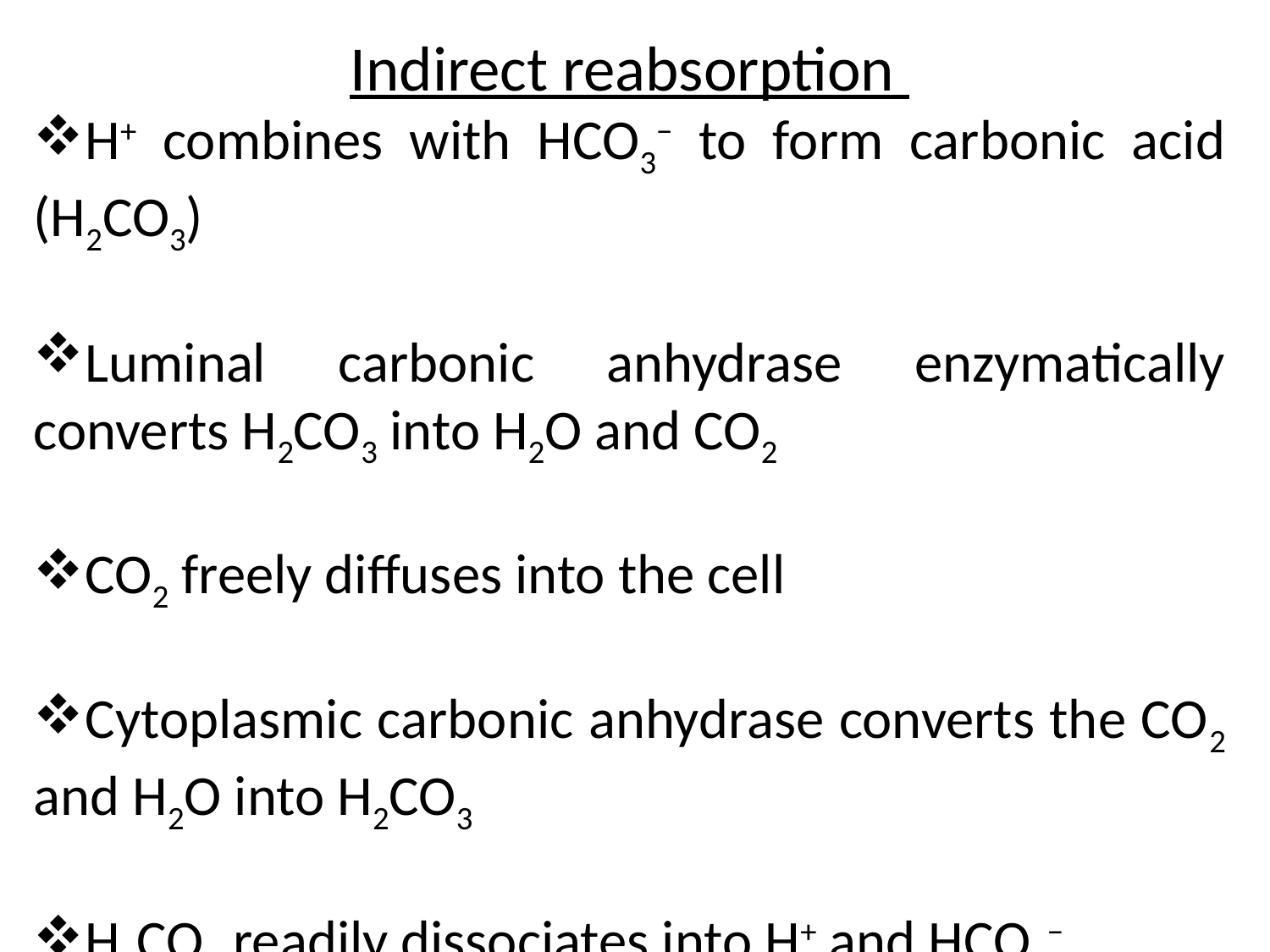

Indirect reabsorption
H+ combines with HCO3− to form carbonic acid (H2CO3)

Luminal carbonic anhydrase enzymatically converts H2CO3 into H2O and CO2

CO2 freely diffuses into the cell

Cytoplasmic carbonic anhydrase converts the CO2 and H2O into H2CO3

H2CO3 readily dissociates into H+ and HCO3−